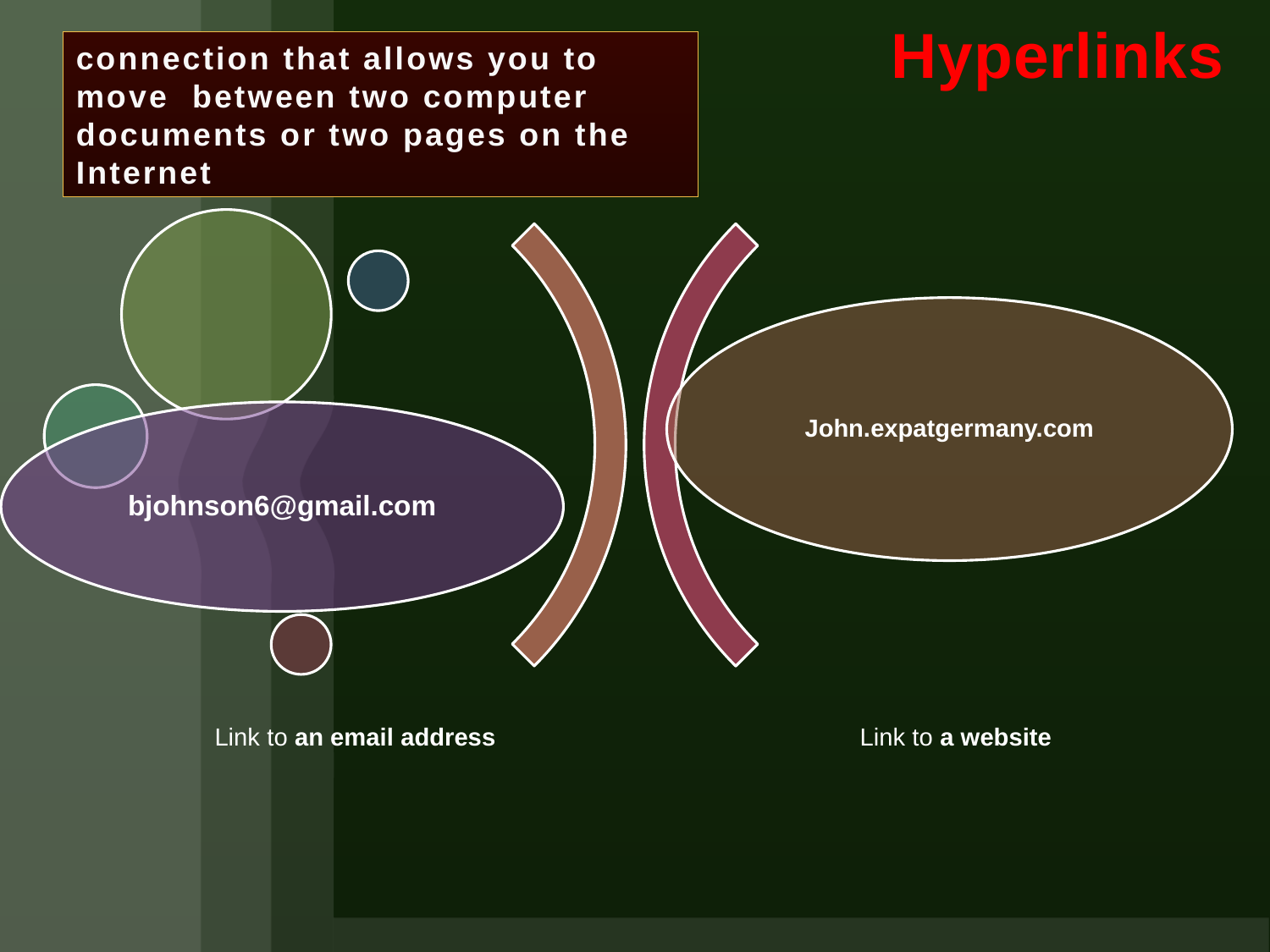

Link to a website
John.expatgermany.com

bjohnson6@gmail.com
Link to an email address
# Hyperlinks
connection that allows you to move  between two computer documents or two pages on the Internet